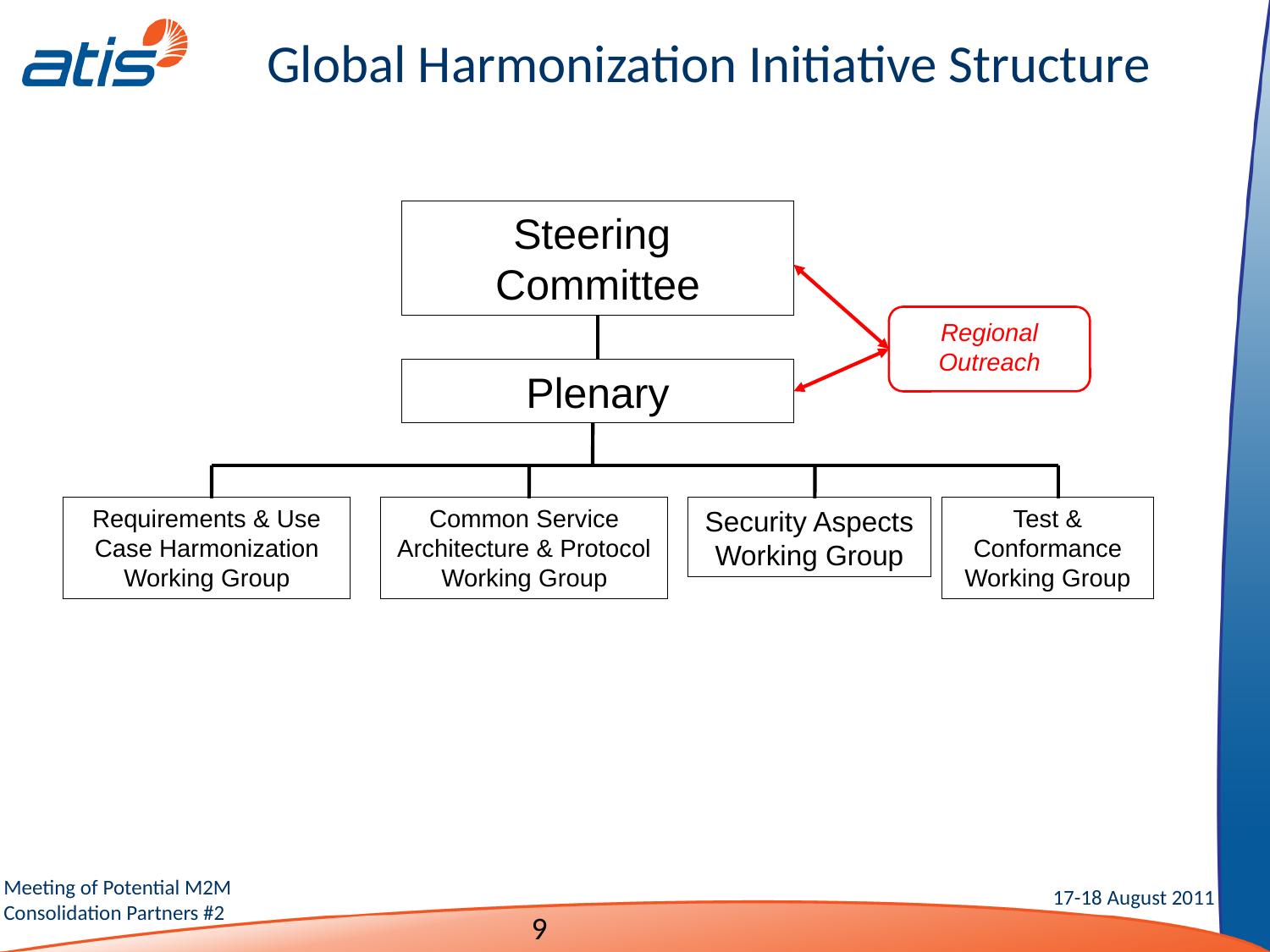

# Global Harmonization Initiative Structure
Steering
Committee
Regional Outreach
Plenary
Requirements & Use Case Harmonization Working Group
Common Service Architecture & Protocol Working Group
Security Aspects Working Group
Test & Conformance Working Group
9